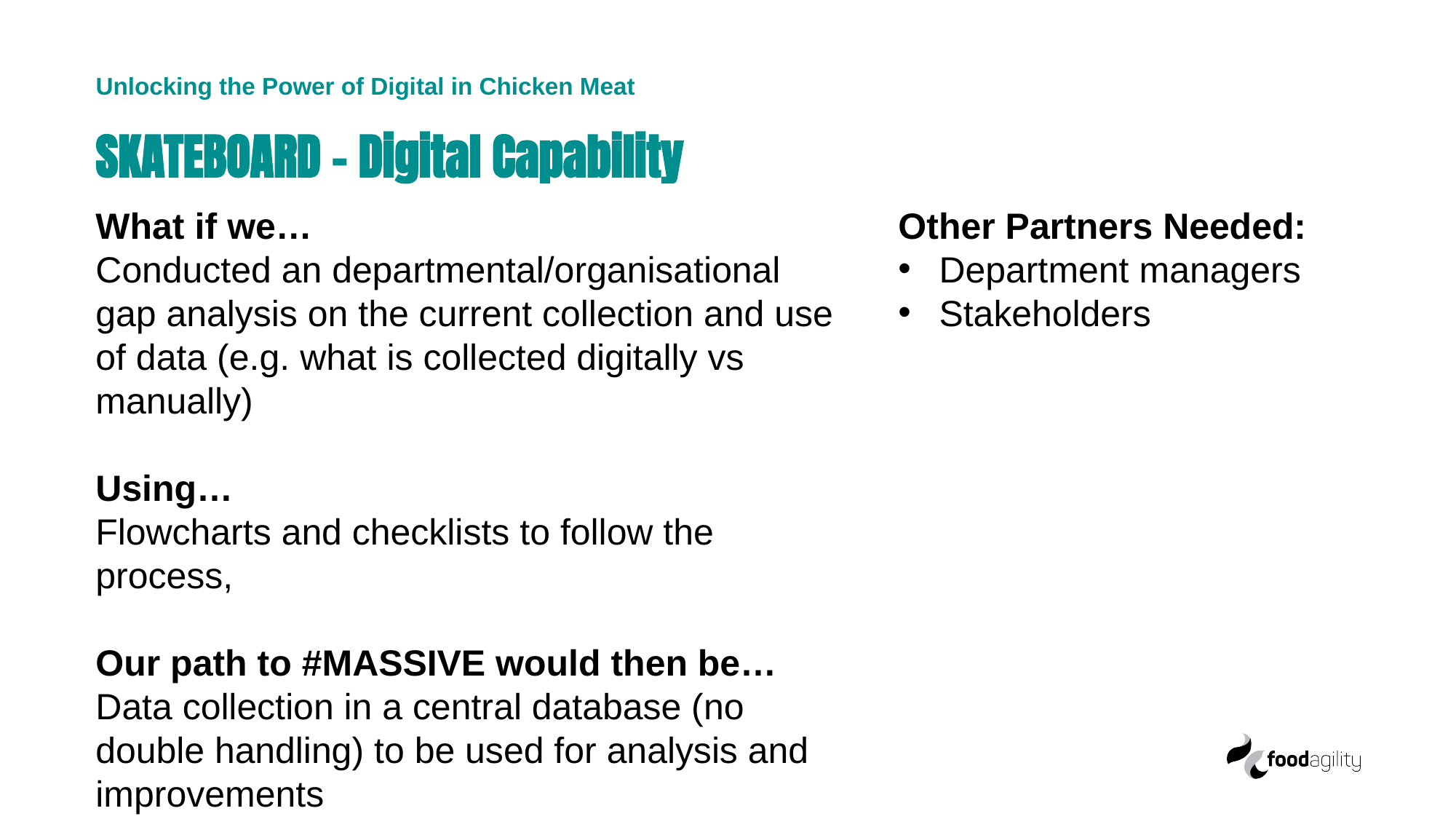

Unlocking the Power of Digital in Chicken Meat

SKATEBOARD – Digital Capability
What if we…
Conducted an departmental/organisational gap analysis on the current collection and use of data (e.g. what is collected digitally vs manually)

Using…
Flowcharts and checklists to follow the process,

Our path to #MASSIVE would then be…
Data collection in a central database (no double handling) to be used for analysis and improvements
Other Partners Needed:
Department managers
Stakeholders